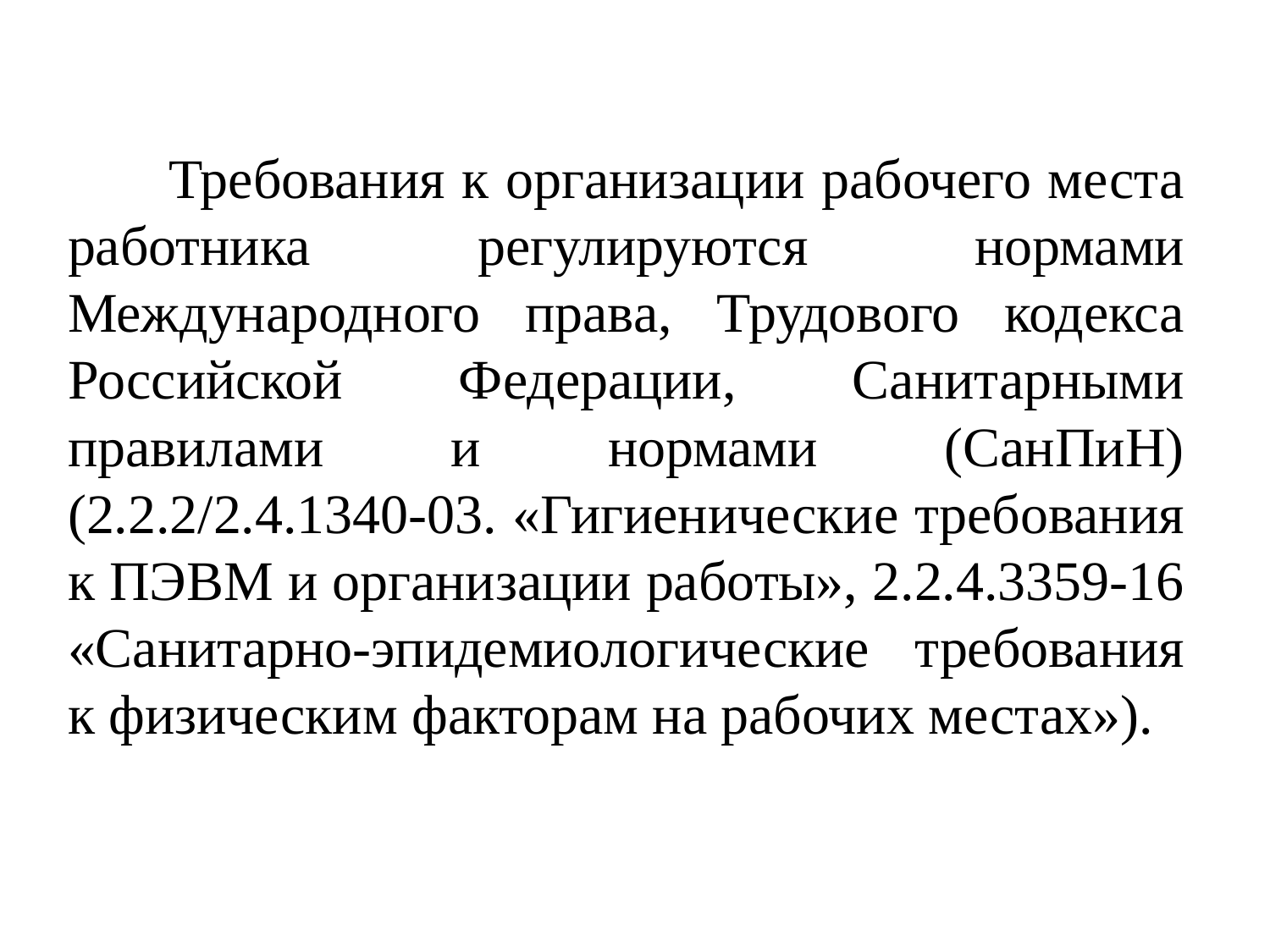

Требования к организации рабочего места работника регулируются нормами Международного права, Трудового кодекса Российской Федерации, Санитарными правилами и нормами (СанПиН) (2.2.2/2.4.1340-03. «Гигиенические требования к ПЭВМ и организации работы», 2.2.4.3359-16 «Санитарно-эпидемиологические требования к физическим факторам на рабочих местах»).